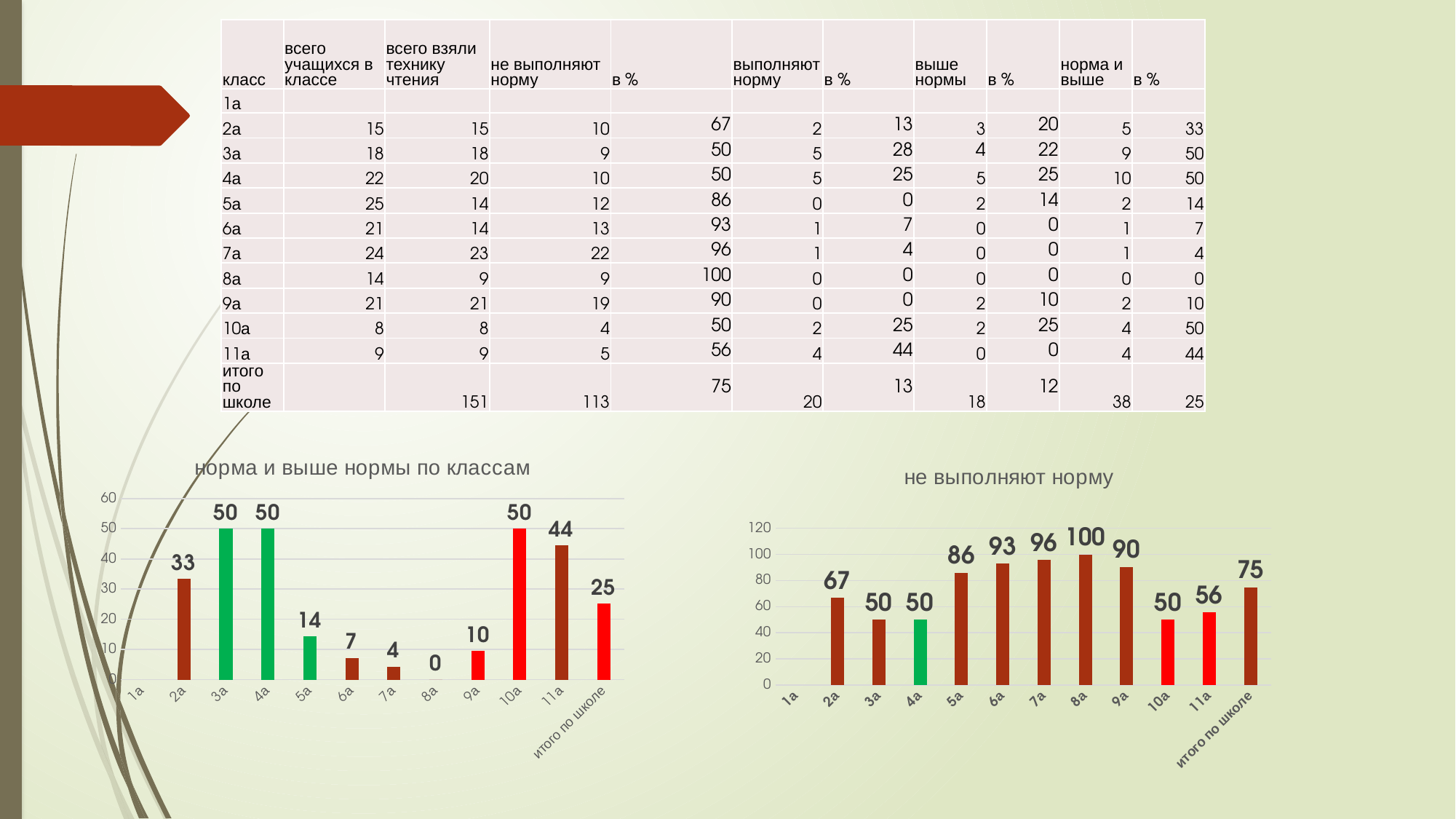

| класс | всего учащихся в классе | всего взяли технику чтения | не выполняют норму | в % | выполняют норму | в % | выше нормы | в % | норма и выше | в % |
| --- | --- | --- | --- | --- | --- | --- | --- | --- | --- | --- |
| 1а |  |  |  |  |  |  |  |  |  |  |
| 2а | 15 | 15 | 10 | 67 | 2 | 13 | 3 | 20 | 5 | 33 |
| 3а | 18 | 18 | 9 | 50 | 5 | 28 | 4 | 22 | 9 | 50 |
| 4а | 22 | 20 | 10 | 50 | 5 | 25 | 5 | 25 | 10 | 50 |
| 5а | 25 | 14 | 12 | 86 | 0 | 0 | 2 | 14 | 2 | 14 |
| 6а | 21 | 14 | 13 | 93 | 1 | 7 | 0 | 0 | 1 | 7 |
| 7а | 24 | 23 | 22 | 96 | 1 | 4 | 0 | 0 | 1 | 4 |
| 8а | 14 | 9 | 9 | 100 | 0 | 0 | 0 | 0 | 0 | 0 |
| 9а | 21 | 21 | 19 | 90 | 0 | 0 | 2 | 10 | 2 | 10 |
| 10а | 8 | 8 | 4 | 50 | 2 | 25 | 2 | 25 | 4 | 50 |
| 11а | 9 | 9 | 5 | 56 | 4 | 44 | 0 | 0 | 4 | 44 |
| итого по школе |  | 151 | 113 | 75 | 20 | 13 | 18 | 12 | 38 | 25 |

### Chart: норма и выше нормы по классам

| Category | в % |
|---|---|
| 1а | None |
| 2а | 33.333333333333336 |
| 3а | 50.0 |
| 4а | 50.0 |
| 5а | 14.285714285714286 |
| 6а | 7.142857142857143 |
| 7а | 4.3478260869565215 |
| 8а | 0.0 |
| 9а | 9.523809523809524 |
| 10а | 50.0 |
| 11а | 44.44444444444444 |
| итого по школе | 25.165562913907284 |

### Chart: не выполняют норму

| Category | в % |
|---|---|
| 1а | None |
| 2а | 66.66666666666667 |
| 3а | 50.0 |
| 4а | 50.0 |
| 5а | 85.71428571428571 |
| 6а | 92.85714285714286 |
| 7а | 95.65217391304348 |
| 8а | 100.0 |
| 9а | 90.47619047619048 |
| 10а | 50.0 |
| 11а | 55.55555555555556 |
| итого по школе | 74.83443708609272 |